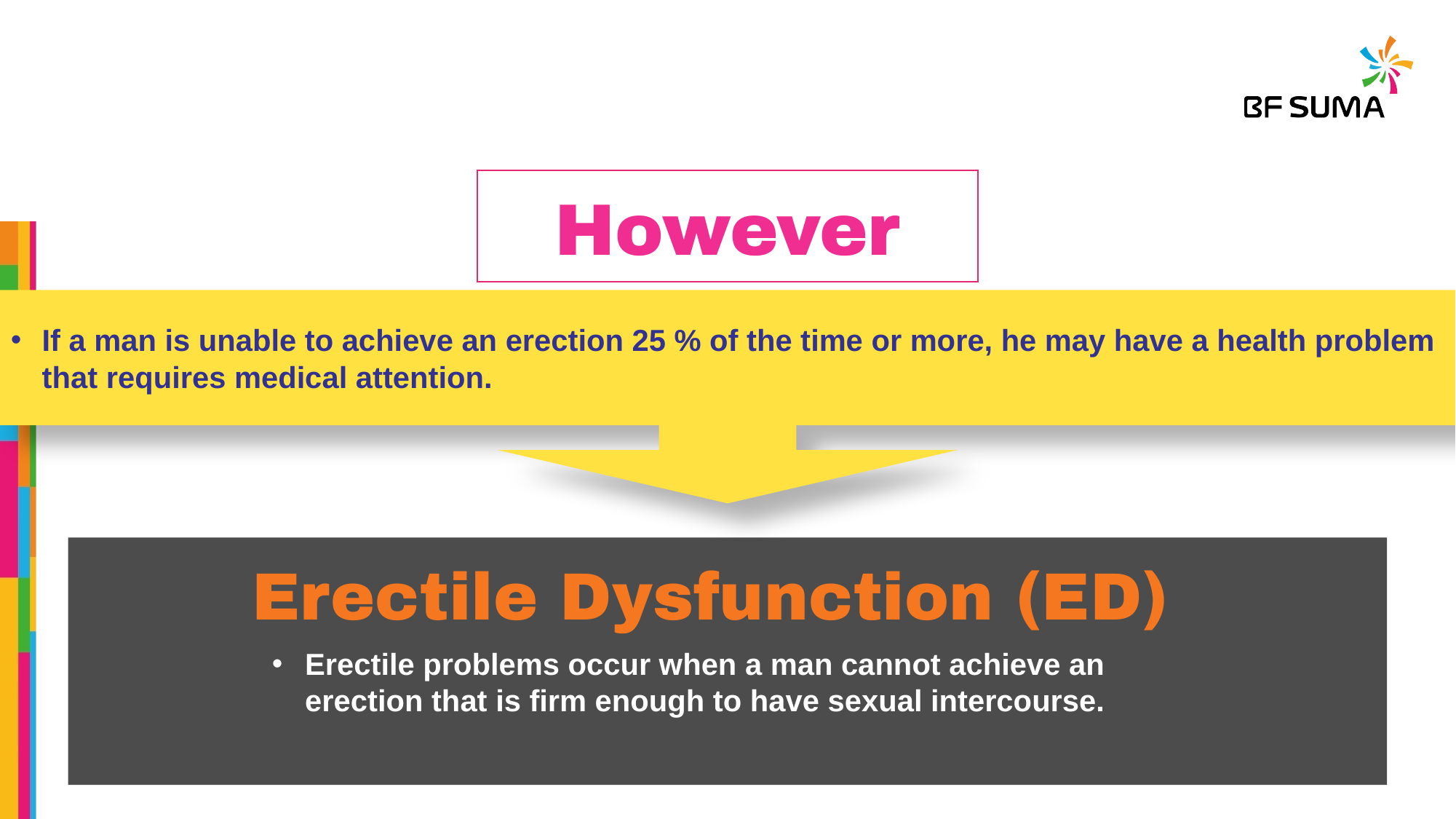

However
If a man is unable to achieve an erection 25 % of the time or more, he may have a health problem that requires medical attention.

Erectile Dysfunction (ED)
Erectile problems occur when a man cannot achieve an erection that is firm enough to have sexual intercourse.